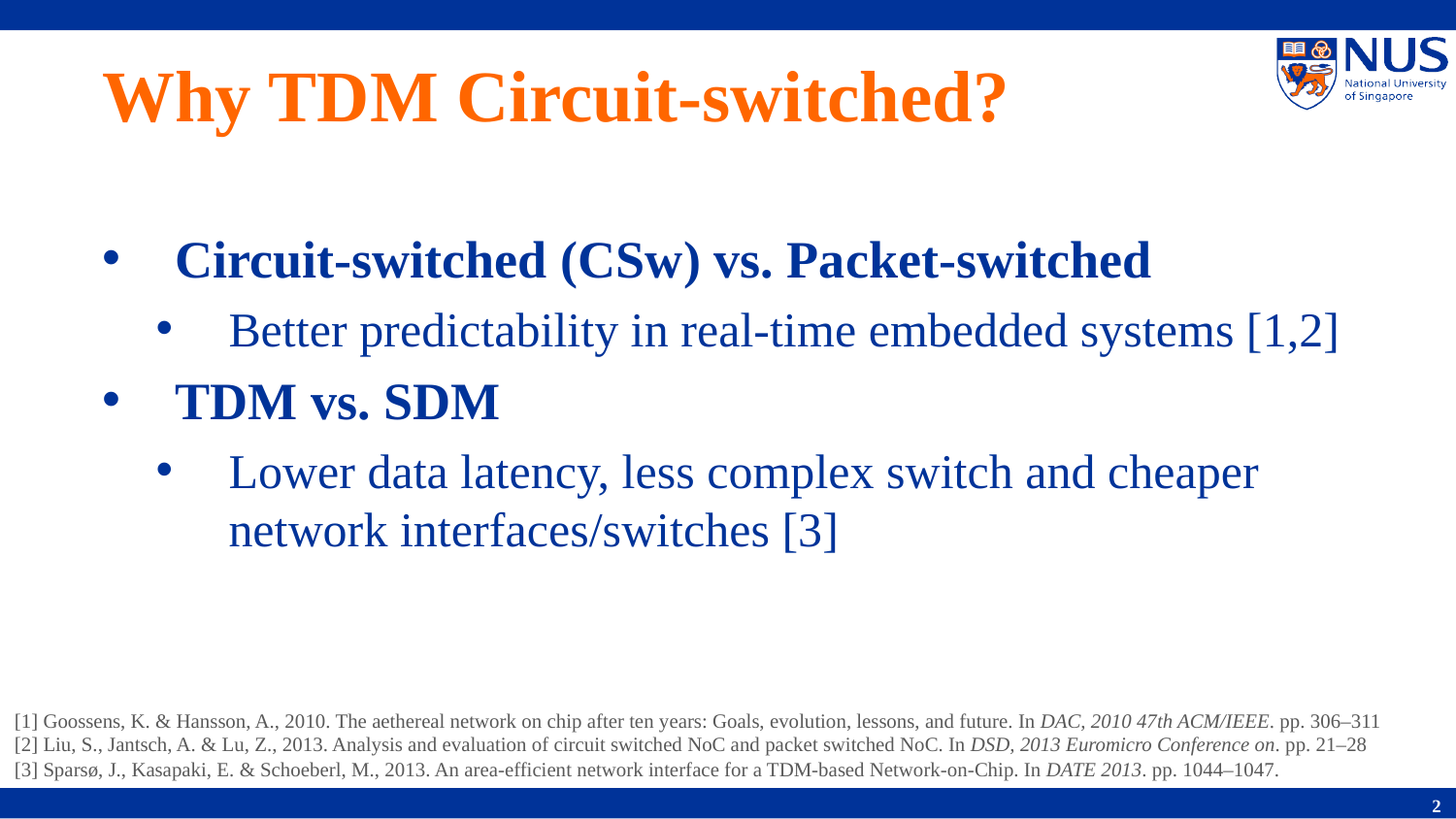

# Why TDM Circuit-switched?
Circuit-switched (CSw) vs. Packet-switched
Better predictability in real-time embedded systems [1,2]
TDM vs. SDM
Lower data latency, less complex switch and cheaper network interfaces/switches [3]
[1] Goossens, K. & Hansson, A., 2010. The aethereal network on chip after ten years: Goals, evolution, lessons, and future. In DAC, 2010 47th ACM/IEEE. pp. 306–311
[2] Liu, S., Jantsch, A. & Lu, Z., 2013. Analysis and evaluation of circuit switched NoC and packet switched NoC. In DSD, 2013 Euromicro Conference on. pp. 21–28
[3] Sparsø, J., Kasapaki, E. & Schoeberl, M., 2013. An area-efficient network interface for a TDM-based Network-on-Chip. In DATE 2013. pp. 1044–1047.
2